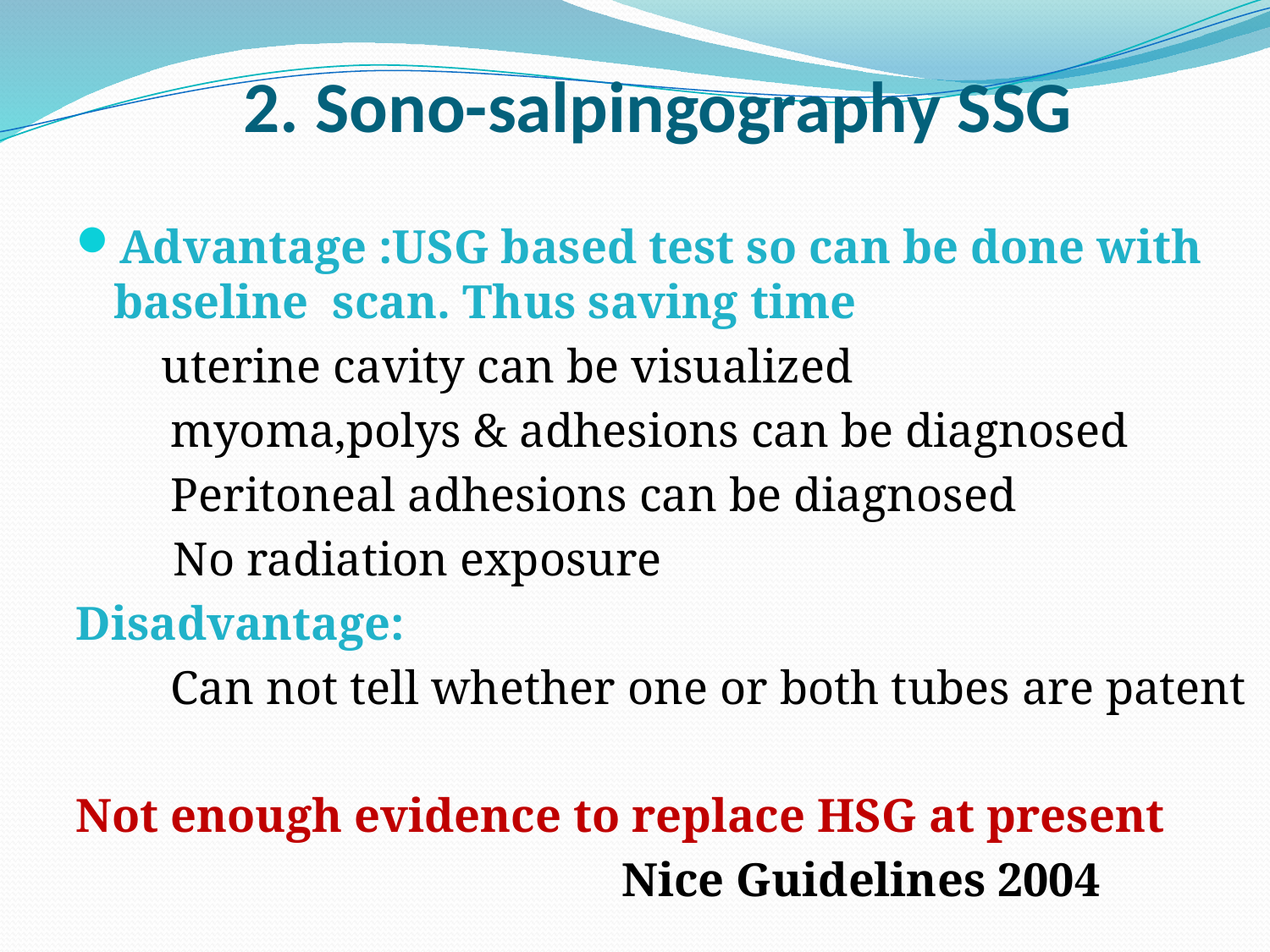

# 2. Sono-salpingography SSG
Advantage :USG based test so can be done with baseline  scan. Thus saving time
	    uterine cavity can be visualized
        myoma,polys & adhesions can be diagnosed
        Peritoneal adhesions can be diagnosed
	     No radiation exposure
Disadvantage:
        Can not tell whether one or both tubes are patent

Not enough evidence to replace HSG at present
					Nice Guidelines 2004